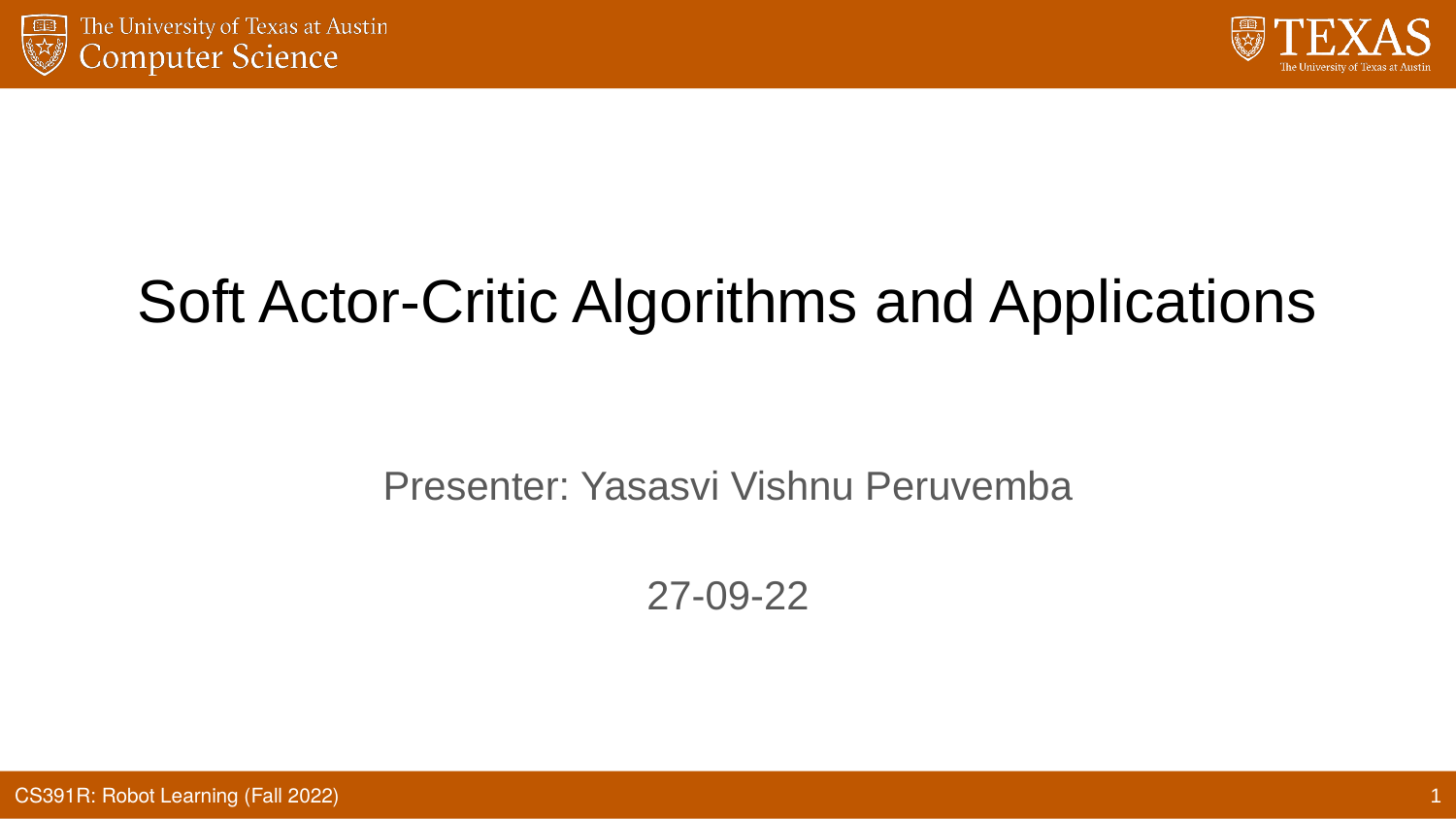

# Soft Actor-Critic Algorithms and Applications

Presenter: Yasasvi Vishnu Peruvemba
27-09-22
1